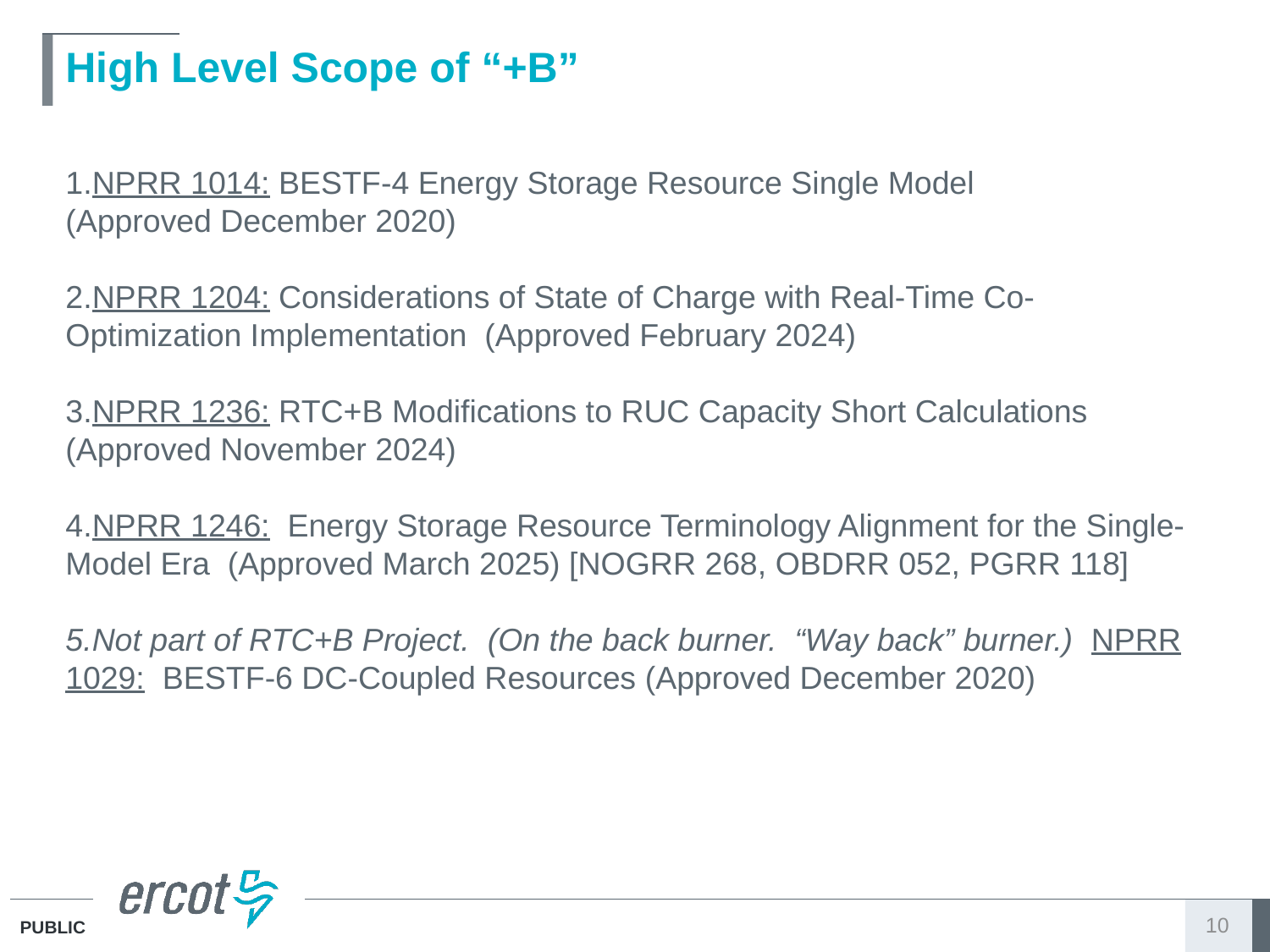

# High Level Scope of “+B”
NPRR 1014: BESTF-4 Energy Storage Resource Single Model  (Approved December 2020)

NPRR 1204: Considerations of State of Charge with Real-Time Co-Optimization Implementation  (Approved February 2024)

NPRR 1236: RTC+B Modifications to RUC Capacity Short Calculations  (Approved November 2024)

NPRR 1246:  Energy Storage Resource Terminology Alignment for the Single-Model Era  (Approved March 2025) [NOGRR 268, OBDRR 052, PGRR 118]

Not part of RTC+B Project.  (On the back burner.  “Way back” burner.)  NPRR 1029:  BESTF-6 DC-Coupled Resources (Approved December 2020)

10